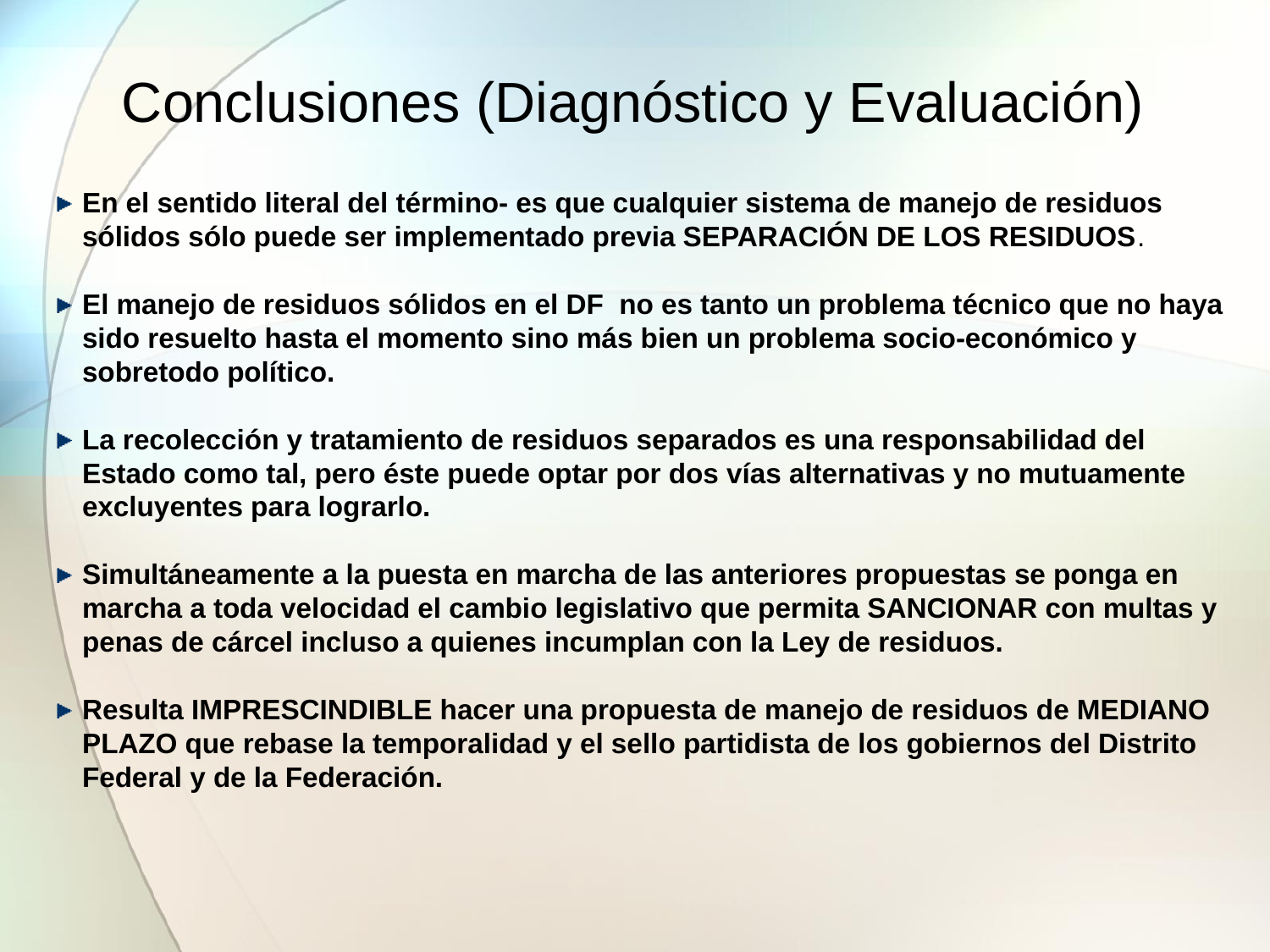

Conclusiones (Diagnóstico y Evaluación)
En el sentido literal del término- es que cualquier sistema de manejo de residuos sólidos sólo puede ser implementado previa SEPARACIÓN DE LOS RESIDUOS.

El manejo de residuos sólidos en el DF  no es tanto un problema técnico que no haya sido resuelto hasta el momento sino más bien un problema socio-económico y sobretodo político.

La recolección y tratamiento de residuos separados es una responsabilidad del Estado como tal, pero éste puede optar por dos vías alternativas y no mutuamente excluyentes para lograrlo.

Simultáneamente a la puesta en marcha de las anteriores propuestas se ponga en marcha a toda velocidad el cambio legislativo que permita SANCIONAR con multas y penas de cárcel incluso a quienes incumplan con la Ley de residuos.

Resulta IMPRESCINDIBLE hacer una propuesta de manejo de residuos de MEDIANO PLAZO que rebase la temporalidad y el sello partidista de los gobiernos del Distrito Federal y de la Federación.